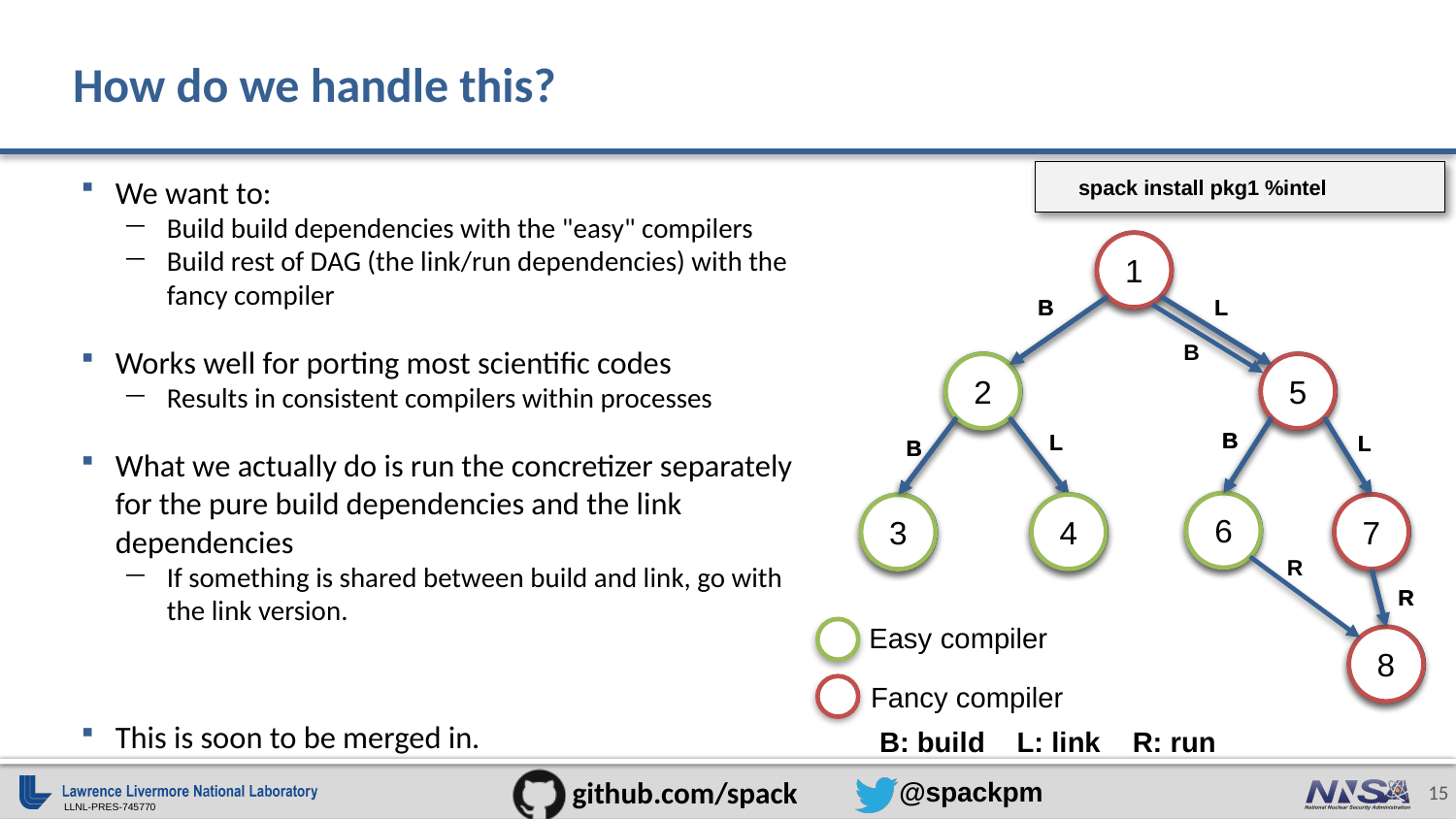

# How do we handle this?
spack install pkg1 %intel
We want to:
Build build dependencies with the "easy" compilers
Build rest of DAG (the link/run dependencies) with the fancy compiler
Works well for porting most scientific codes
Results in consistent compilers within processes
What we actually do is run the concretizer separately for the pure build dependencies and the link dependencies
If something is shared between build and link, go with the link version.

This is soon to be merged in.
1
L
B
5
2
B
L
L
B
6
7
4
3
R
8
Easy compiler

Fancy compiler

1
L
B
B
5
2
B
L
L
B
6
7
4
3
R
R
8
B: build    L: link    R: run